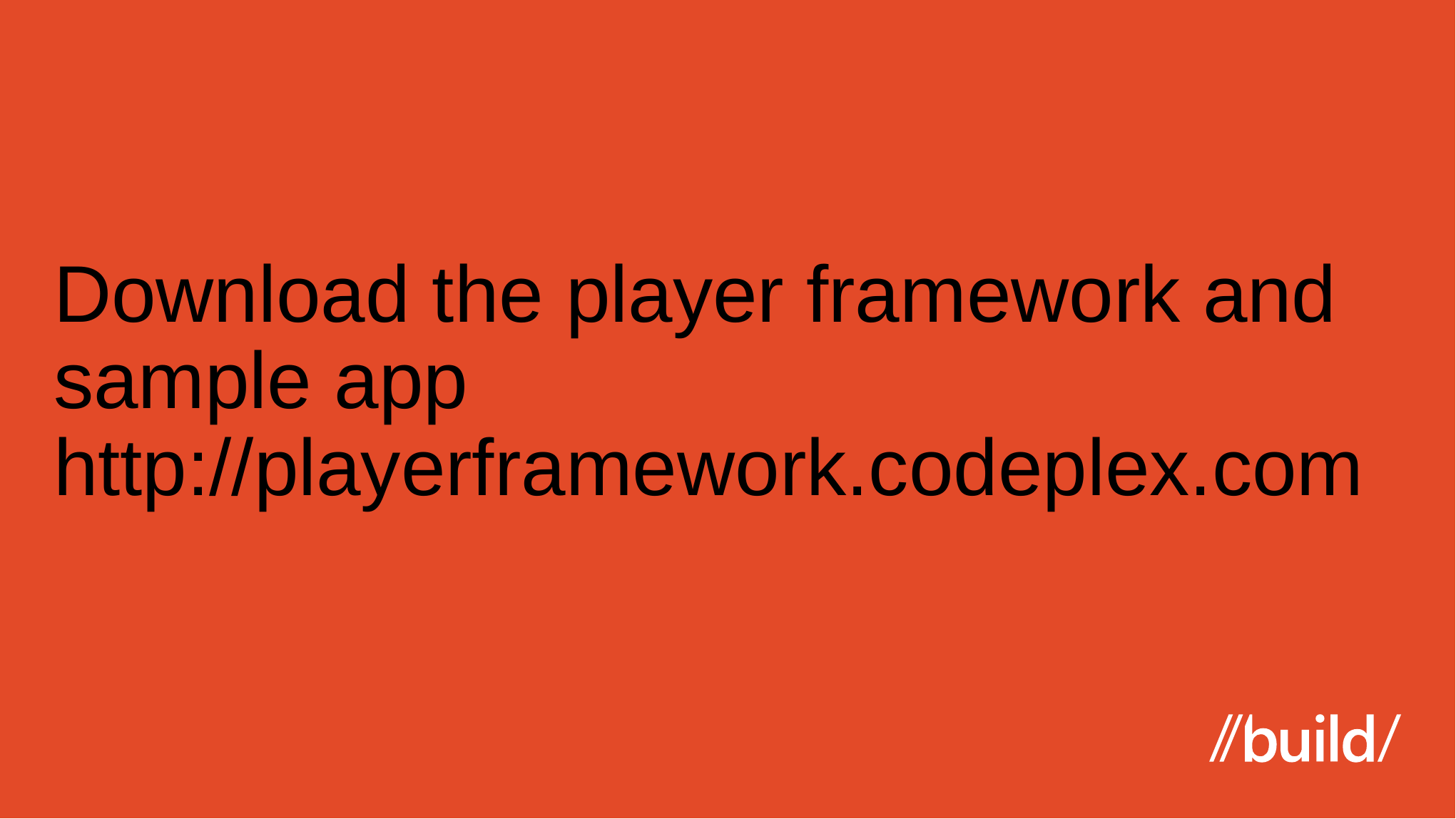

# Download the player framework and sample app http://playerframework.codeplex.com